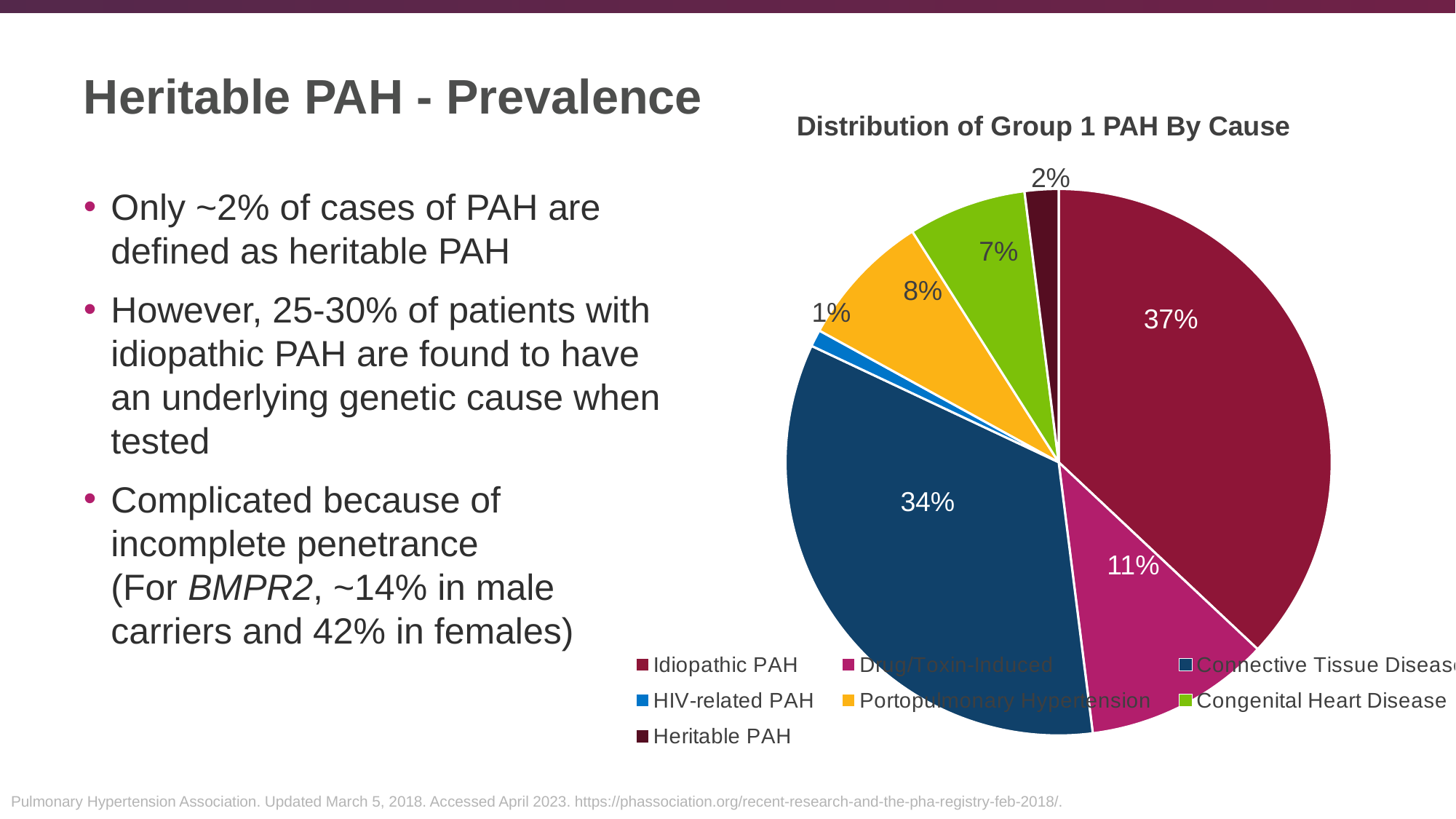

# Heritable PAH - Prevalence
Distribution of Group 1 PAH By Cause
2%

### Chart

| Category |  |
|---|---|
| Idiopathic PAH | 0.37 |
| Drug/Toxin-Induced | 0.11 |
| Connective Tissue Disease | 0.34 |
| HIV-related PAH | 0.01 |
| Portopulmonary Hypertension | 0.08 |
| Congenital Heart Disease | 0.07 |
| Heritable PAH | 0.02 |
7%
8%
1%
37%
34%
11%
Only ~2% of cases of PAH are defined as heritable PAH
However, 25-30% of patients with idiopathic PAH are found to have an underlying genetic cause when tested
Complicated because of incomplete penetrance
(For BMPR2, ~14% in male carriers and 42% in females)
Pulmonary Hypertension Association. Updated March 5, 2018. Accessed April 2023. https://phassociation.org/recent-research-and-the-pha-registry-feb-2018/.